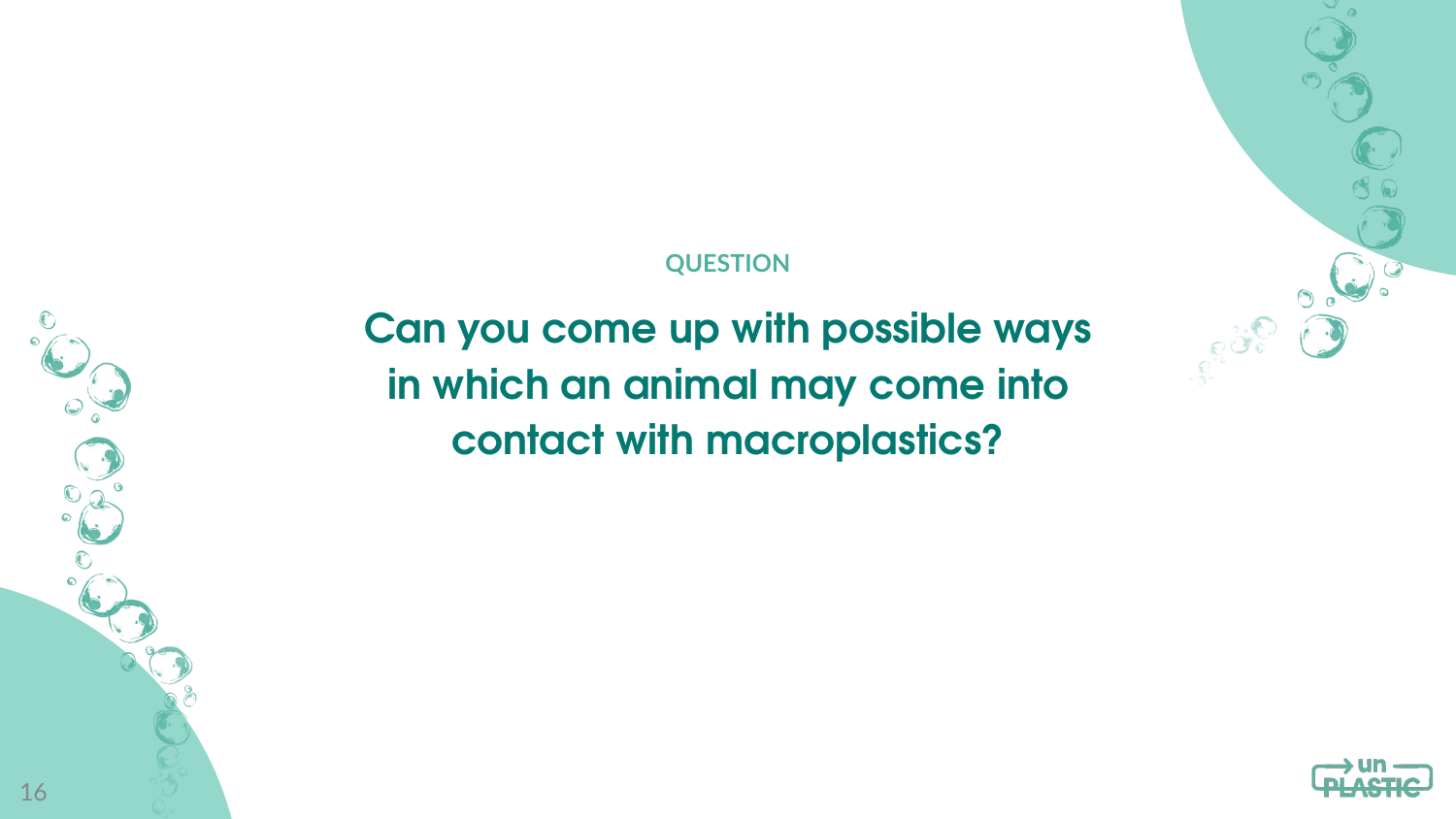

Can you come up with possible ways in which an animal may come into contact with macroplastics?